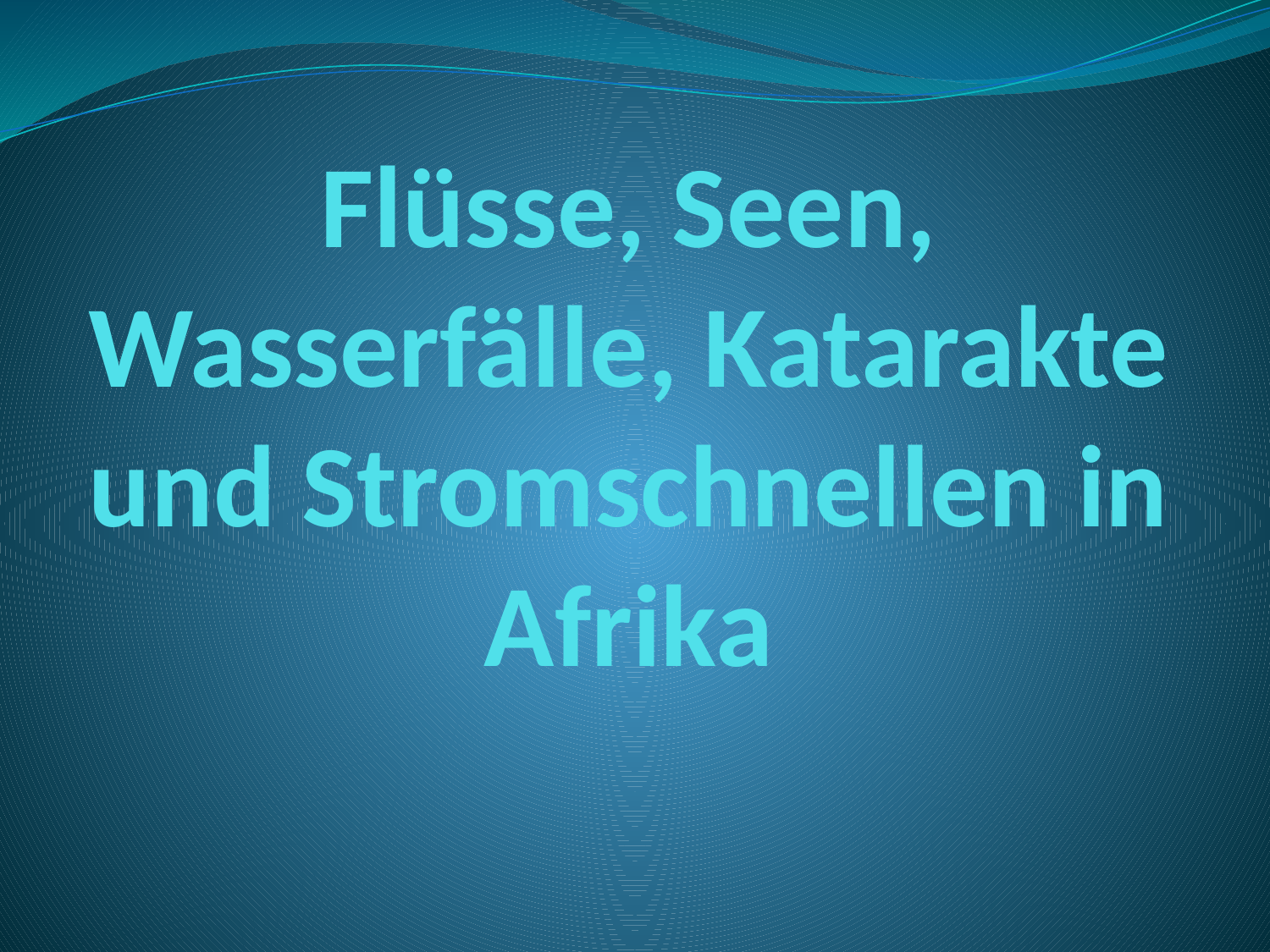

# Flüsse, Seen, Wasserfälle, Katarakte und Stromschnellen in Afrika